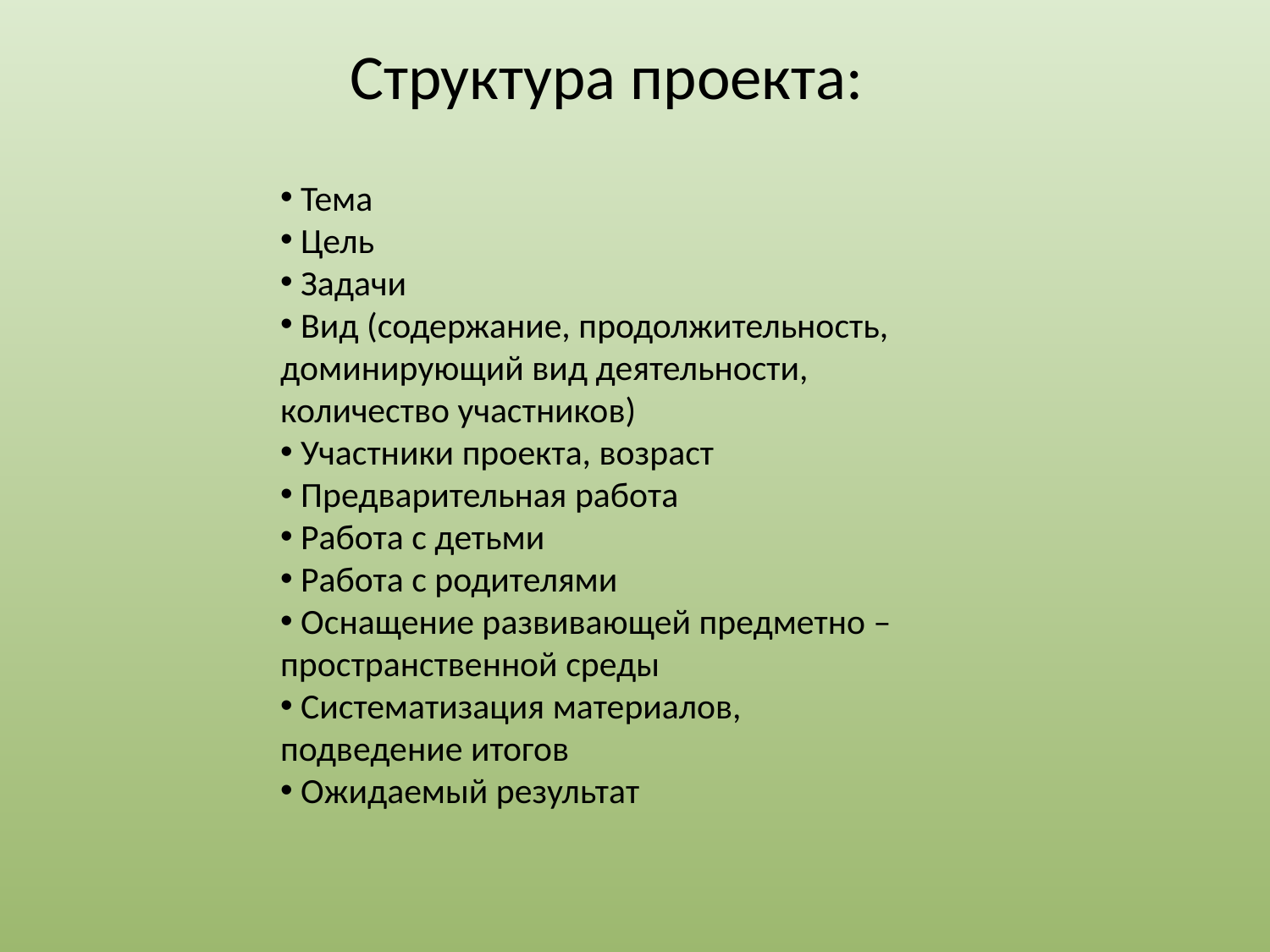

Структура проекта:
 Тема
 Цель
 Задачи
 Вид (содержание, продолжительность, доминирующий вид деятельности, количество участников)
 Участники проекта, возраст
 Предварительная работа
 Работа с детьми
 Работа с родителями
 Оснащение развивающей предметно – пространственной среды
 Систематизация материалов, подведение итогов
 Ожидаемый результат